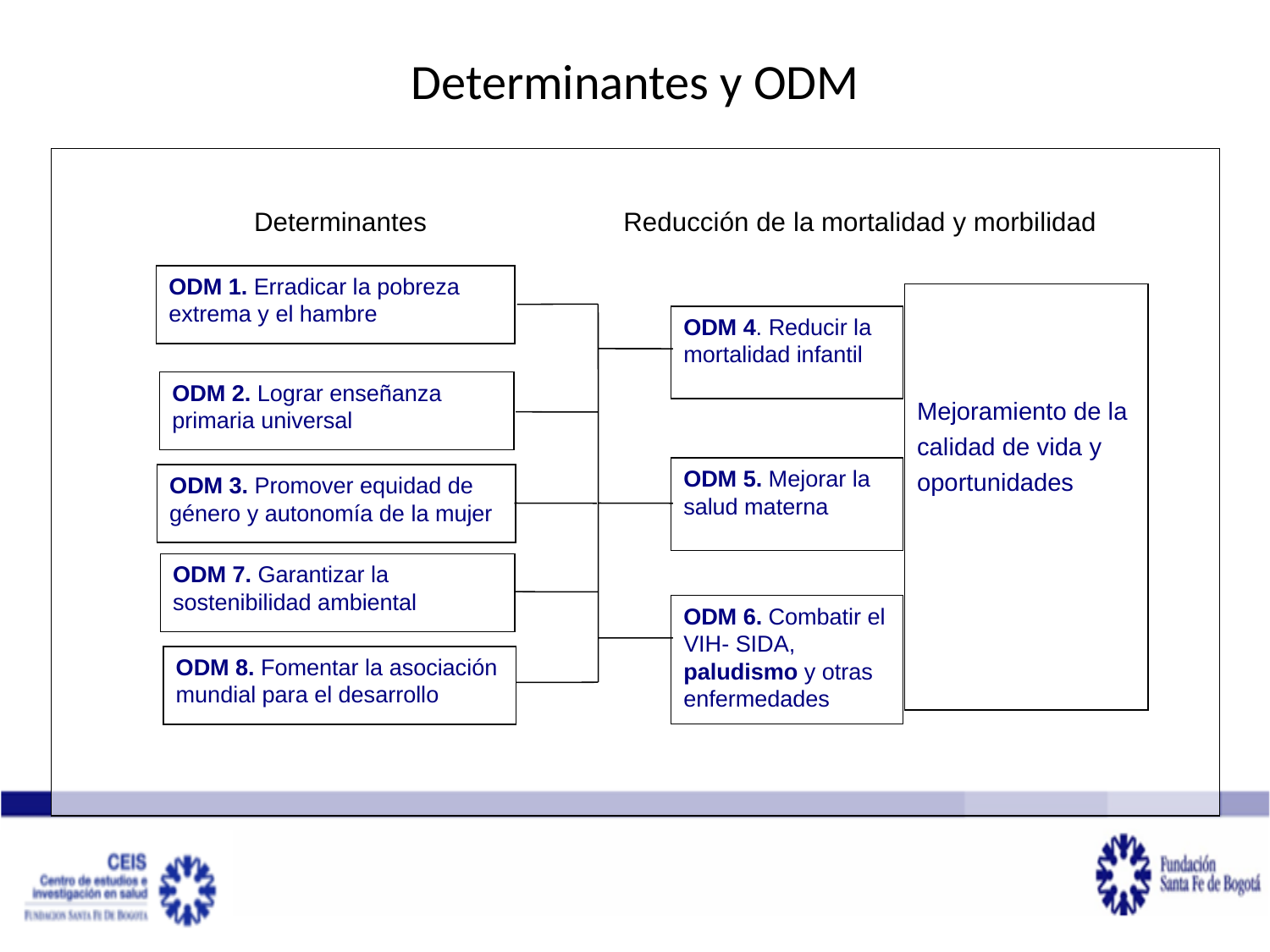

# Determinantes y ODM

	             Determinantes		       Reducción de la mortalidad y morbilidad

ODM 1. Erradicar la pobreza extrema y el hambre

Mejoramiento de la calidad de vida y oportunidades

ODM 4. Reducir la mortalidad infantil

ODM 2. Lograr enseñanza primaria universal

ODM 5. Mejorar la salud materna
ODM 3. Promover equidad de género y autonomía de la mujer

ODM 7. Garantizar la sostenibilidad ambiental

ODM 6. Combatir el VIH- SIDA,
paludismo y otras  enfermedades

ODM 8. Fomentar la asociación mundial para el desarrollo